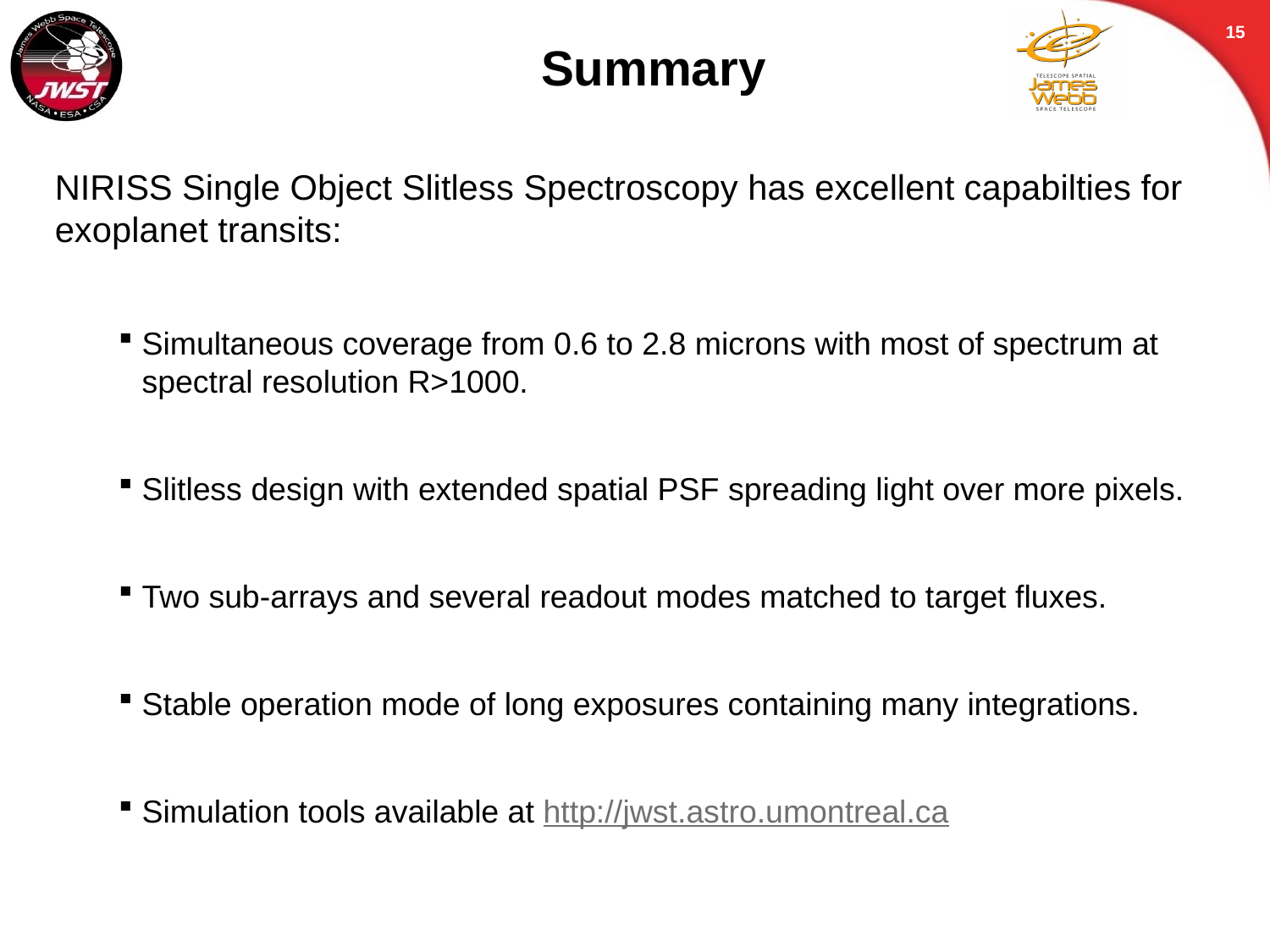

15
# Summary
NIRISS Single Object Slitless Spectroscopy has excellent capabilties for exoplanet transits:

Simultaneous coverage from 0.6 to 2.8 microns with most of spectrum at spectral resolution R>1000.

Slitless design with extended spatial PSF spreading light over more pixels.

Two sub-arrays and several readout modes matched to target fluxes.

Stable operation mode of long exposures containing many integrations.

Simulation tools available at http://jwst.astro.umontreal.ca